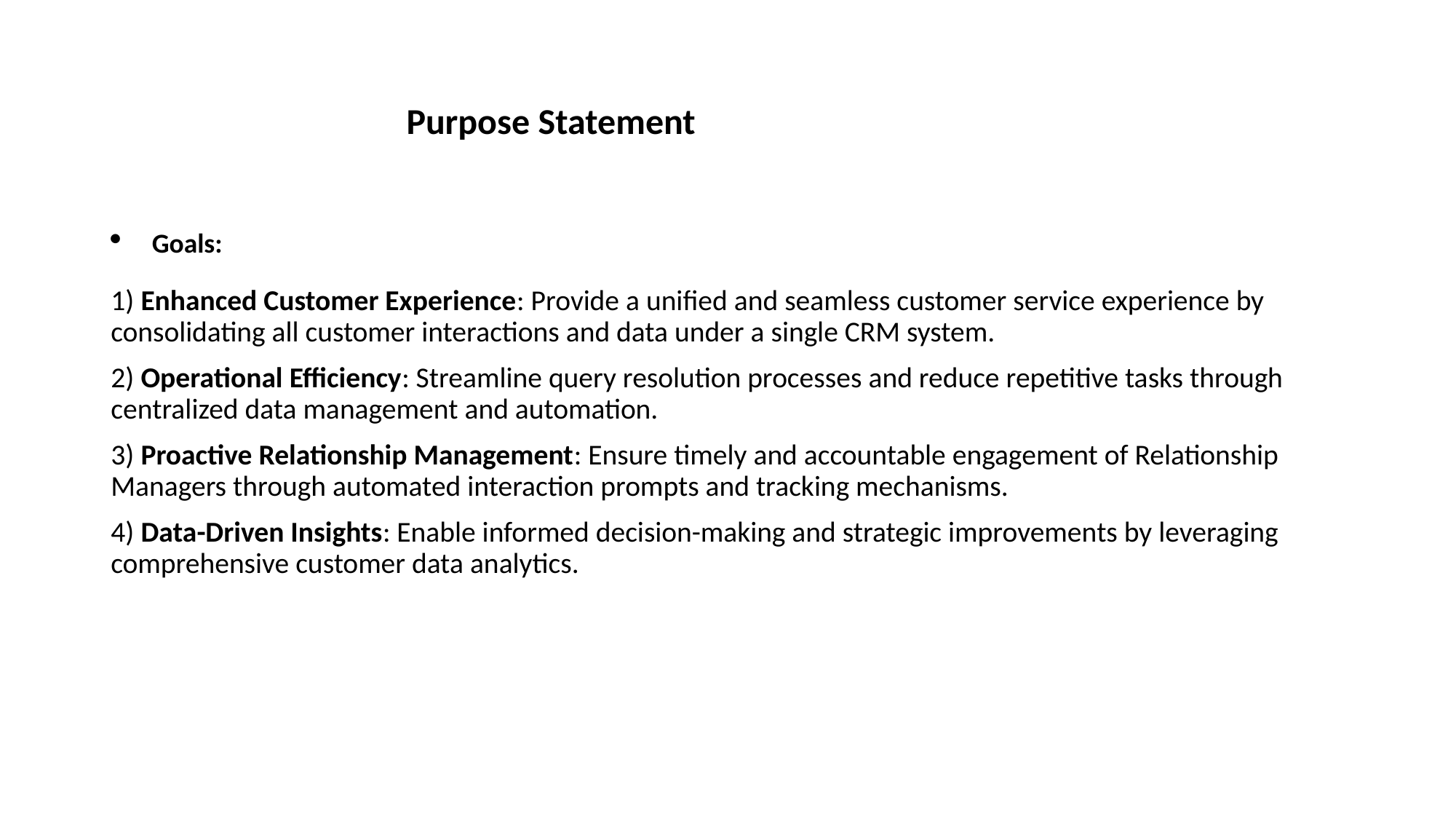

# Purpose Statement
Goals:
1) Enhanced Customer Experience: Provide a unified and seamless customer service experience by consolidating all customer interactions and data under a single CRM system.
2) Operational Efficiency: Streamline query resolution processes and reduce repetitive tasks through centralized data management and automation.
3) Proactive Relationship Management: Ensure timely and accountable engagement of Relationship Managers through automated interaction prompts and tracking mechanisms.
4) Data-Driven Insights: Enable informed decision-making and strategic improvements by leveraging comprehensive customer data analytics.